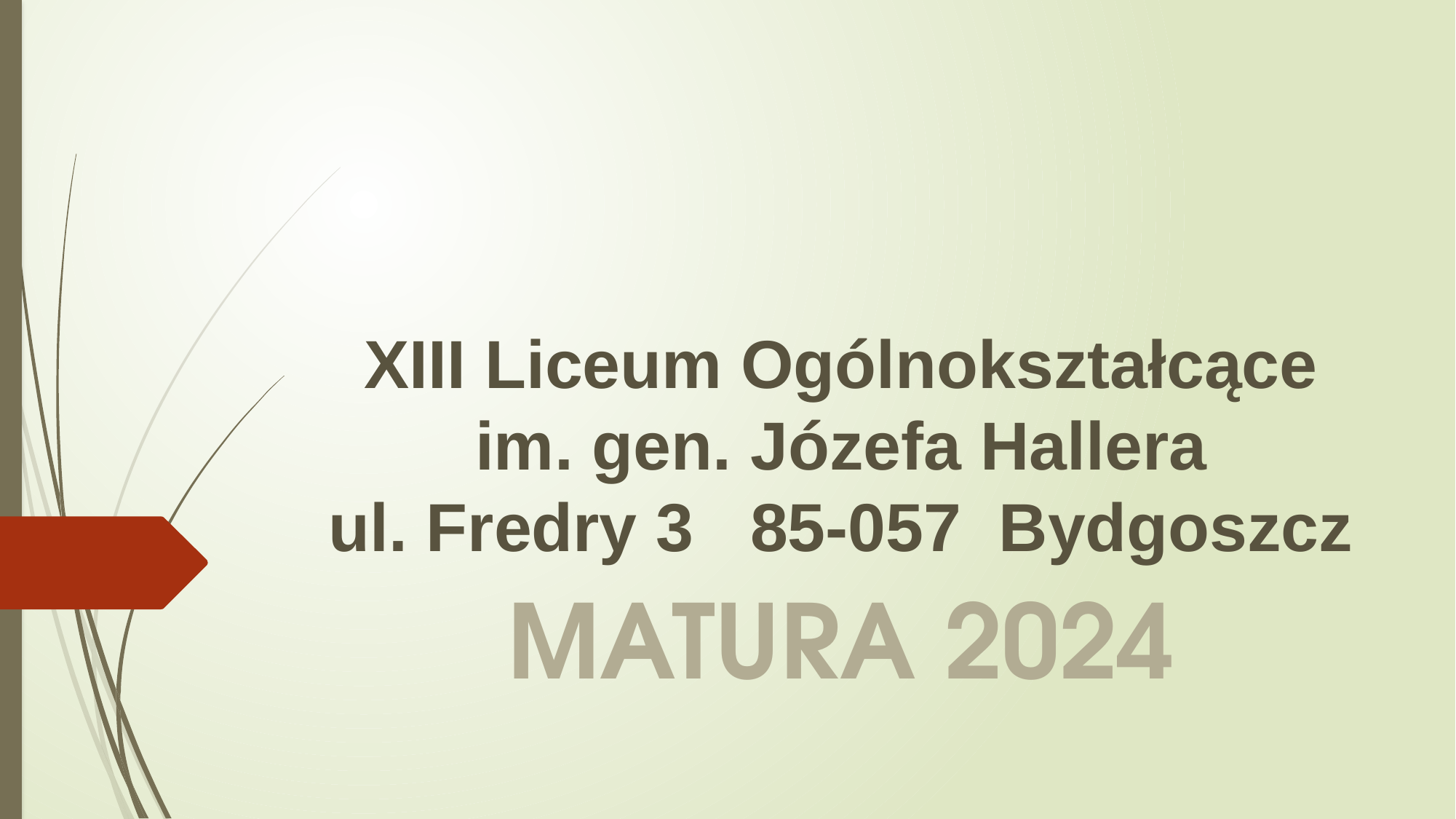

# XIII Liceum Ogólnokształcące im. gen. Józefa Hallera ul. Fredry 3   85-057  Bydgoszcz
MATURA 2024